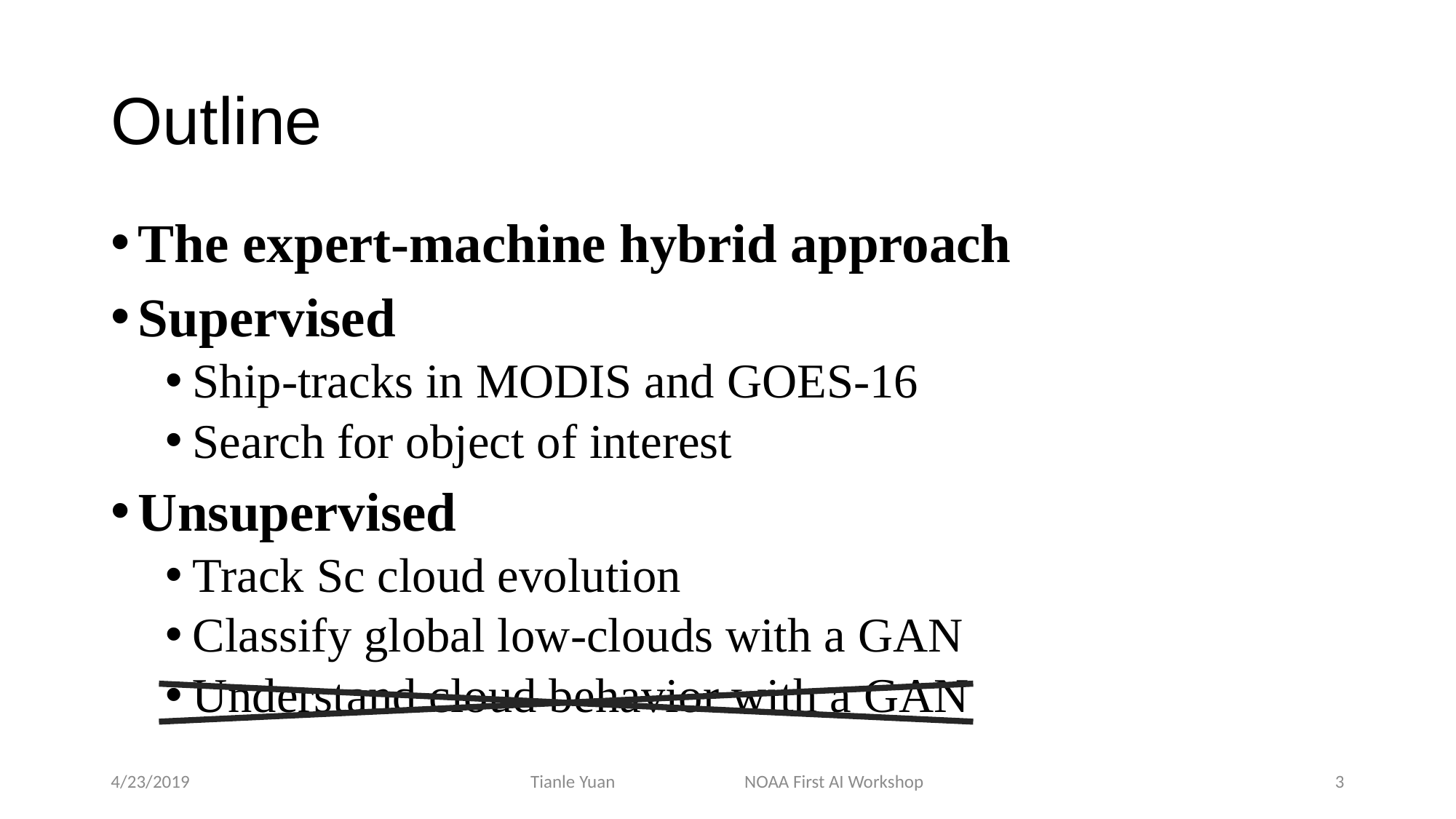

# Outline
The expert-machine hybrid approach
Supervised
Ship-tracks in MODIS and GOES-16
Search for object of interest
Unsupervised
Track Sc cloud evolution
Classify global low-clouds with a GAN
Understand cloud behavior with a GAN
4/23/2019
Tianle Yuan                               NOAA First AI Workshop
3